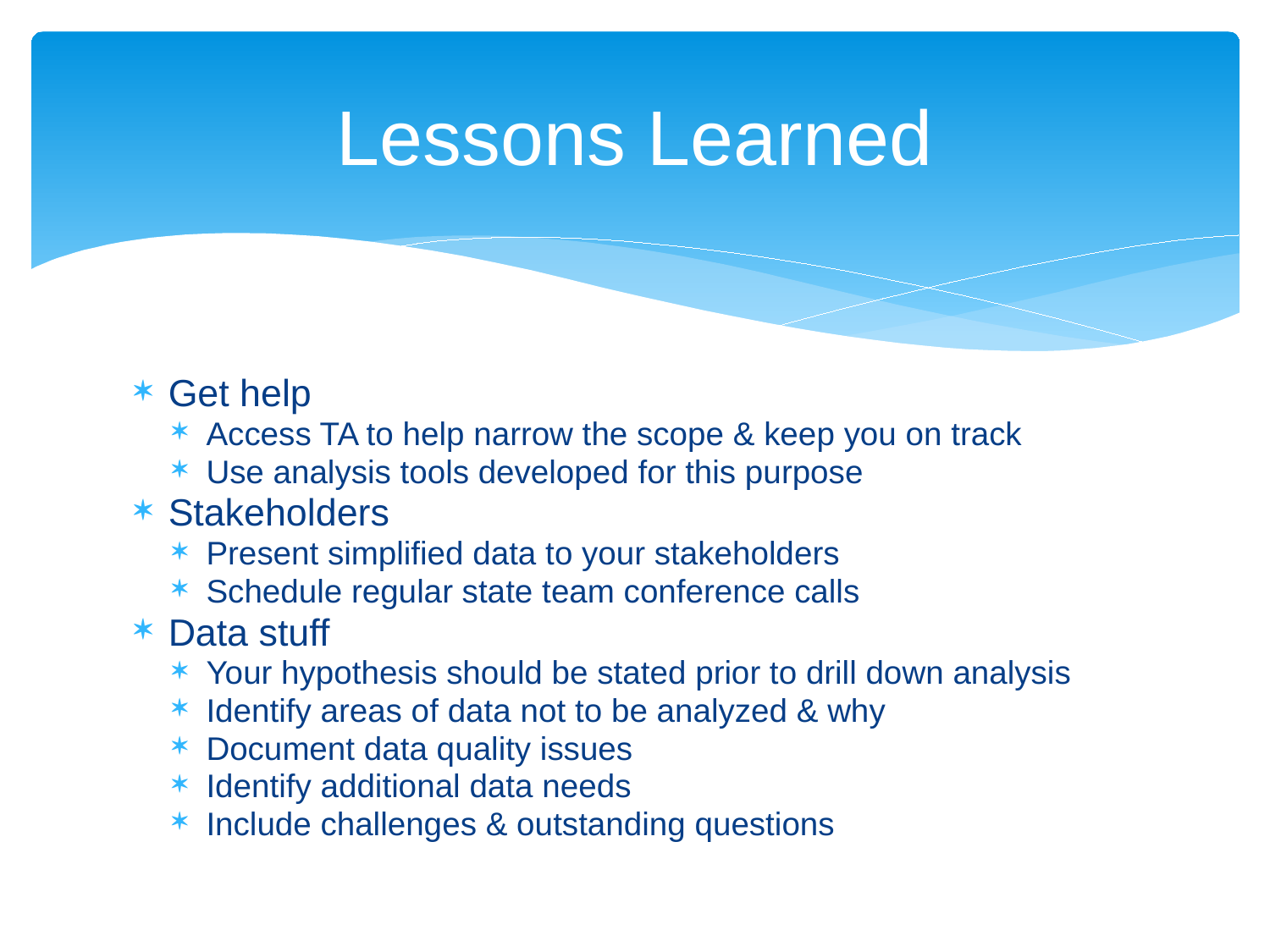

# Lessons Learned
Get help
Access TA to help narrow the scope & keep you on track
Use analysis tools developed for this purpose
Stakeholders
Present simplified data to your stakeholders
Schedule regular state team conference calls
Data stuff
Your hypothesis should be stated prior to drill down analysis
Identify areas of data not to be analyzed & why
Document data quality issues
Identify additional data needs
Include challenges & outstanding questions